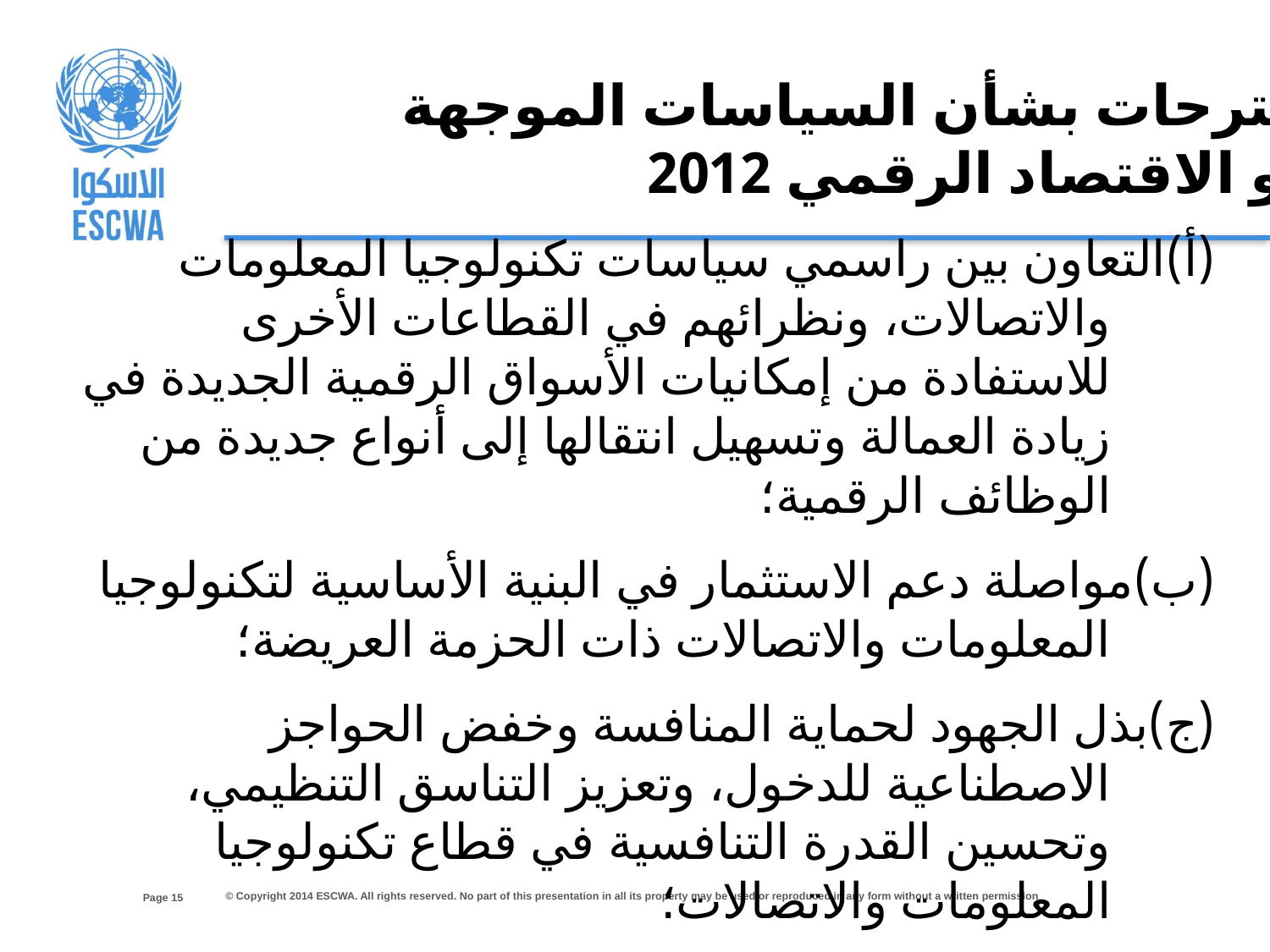

مقترحات بشأن السياسات الموجهة
نحو الاقتصاد الرقمي 2012
(أ)	التعاون بين راسمي سياسات تكنولوجيا المعلومات والاتصالات، ونظرائهم في القطاعات الأخرى للاستفادة من إمكانيات الأسواق الرقمية الجديدة في زيادة العمالة وتسهيل انتقالها إلى أنواع جديدة من الوظائف الرقمية؛

(ب)	مواصلة دعم الاستثمار في البنية الأساسية لتكنولوجيا المعلومات والاتصالات ذات الحزمة العريضة؛

(ج)	بذل الجهود لحماية المنافسة وخفض الحواجز الاصطناعية للدخول، وتعزيز التناسق التنظيمي، وتحسين القدرة التنافسية في قطاع تكنولوجيا المعلومات والاتصالات؛